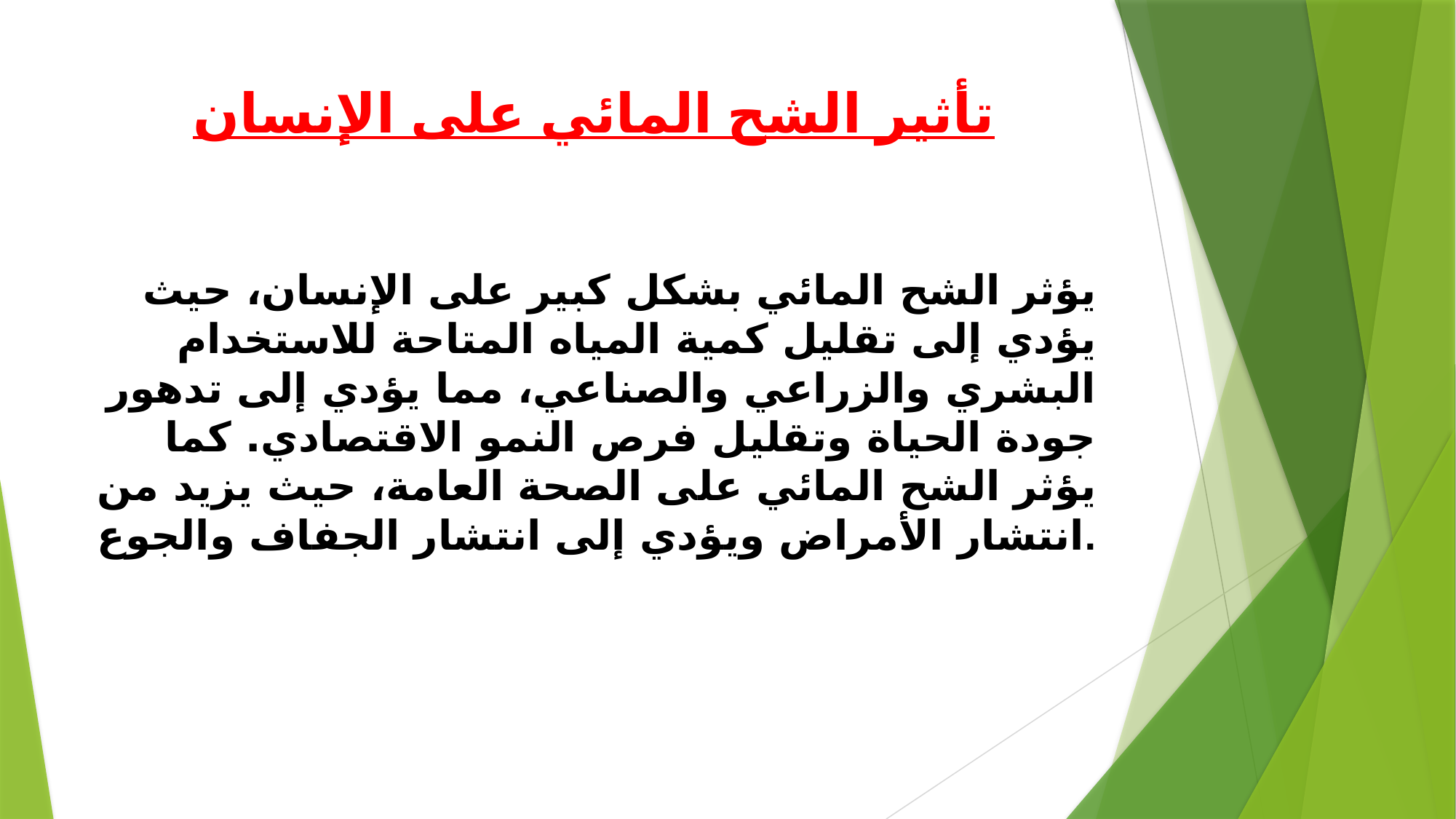

# تأثير الشح المائي على الإنسان
يؤثر الشح المائي بشكل كبير على الإنسان، حيث يؤدي إلى تقليل كمية المياه المتاحة للاستخدام البشري والزراعي والصناعي، مما يؤدي إلى تدهور جودة الحياة وتقليل فرص النمو الاقتصادي. كما يؤثر الشح المائي على الصحة العامة، حيث يزيد من انتشار الأمراض ويؤدي إلى انتشار الجفاف والجوع.